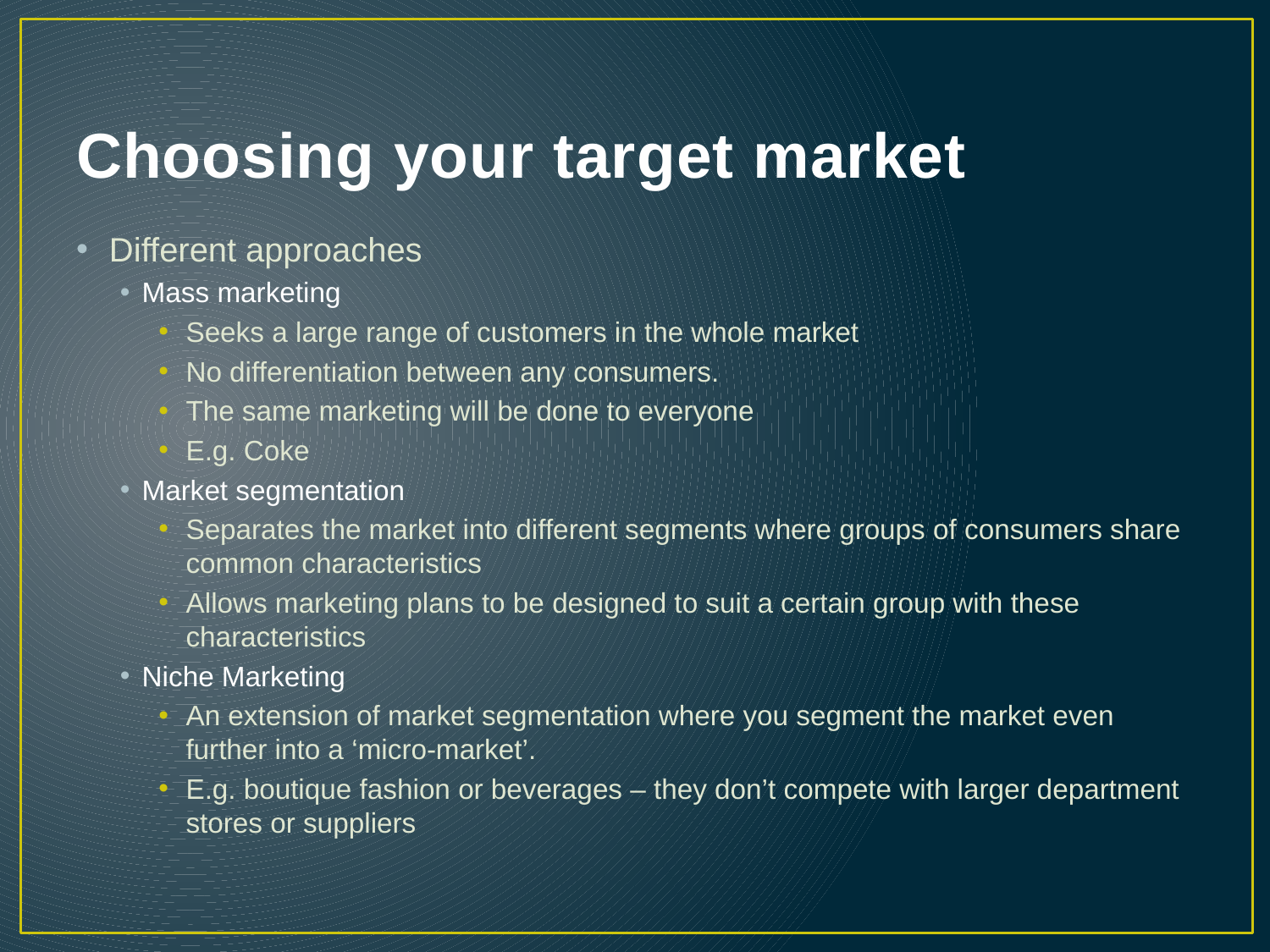

# Choosing your target market
Different approaches
Mass marketing
Seeks a large range of customers in the whole market
No differentiation between any consumers.
The same marketing will be done to everyone
E.g. Coke
Market segmentation
Separates the market into different segments where groups of consumers share common characteristics
Allows marketing plans to be designed to suit a certain group with these characteristics
Niche Marketing
An extension of market segmentation where you segment the market even further into a ‘micro-market’.
E.g. boutique fashion or beverages – they don’t compete with larger department stores or suppliers